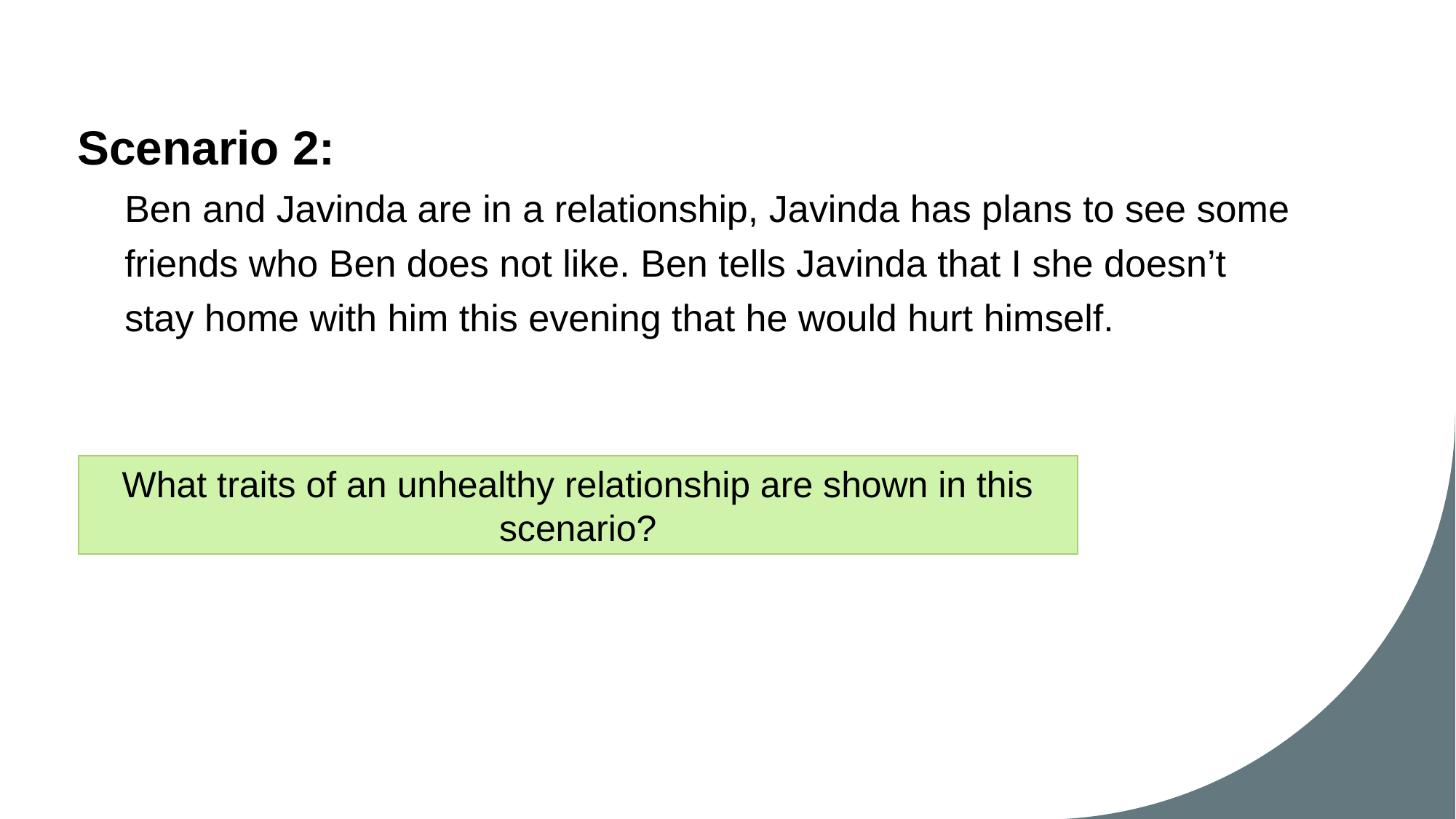

# Scenario 2:
Ben and Javinda are in a relationship, Javinda has plans to see some friends who Ben does not like. Ben tells Javinda that I she doesn’t stay home with him this evening that he would hurt himself.
What traits of an unhealthy relationship are shown in this scenario?